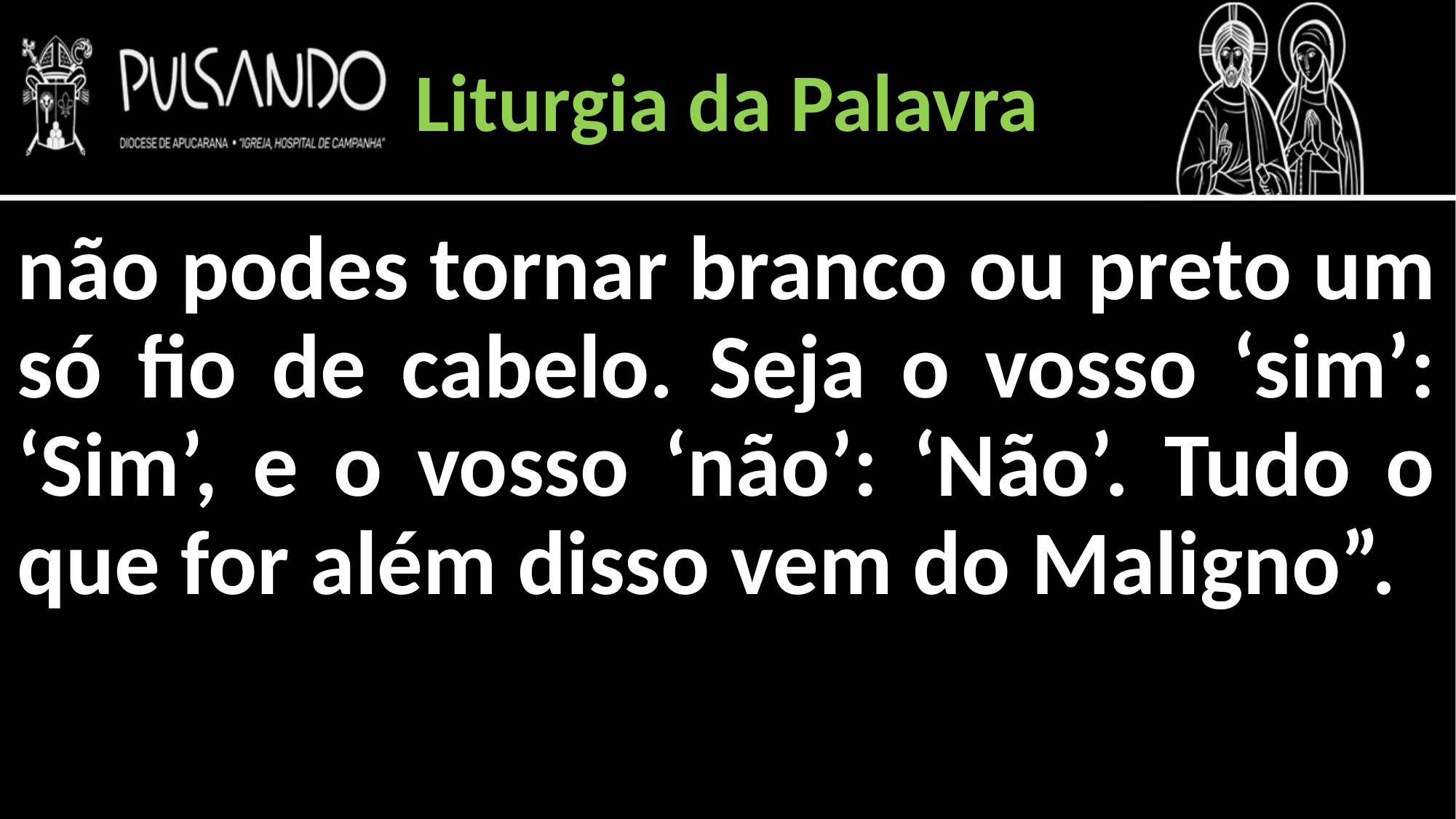

Liturgia da Palavra
não podes tornar branco ou preto um só fio de cabelo. Seja o vosso ‘sim’: ‘Sim’, e o vosso ‘não’: ‘Não’. Tudo o que for além disso vem do Maligno”.